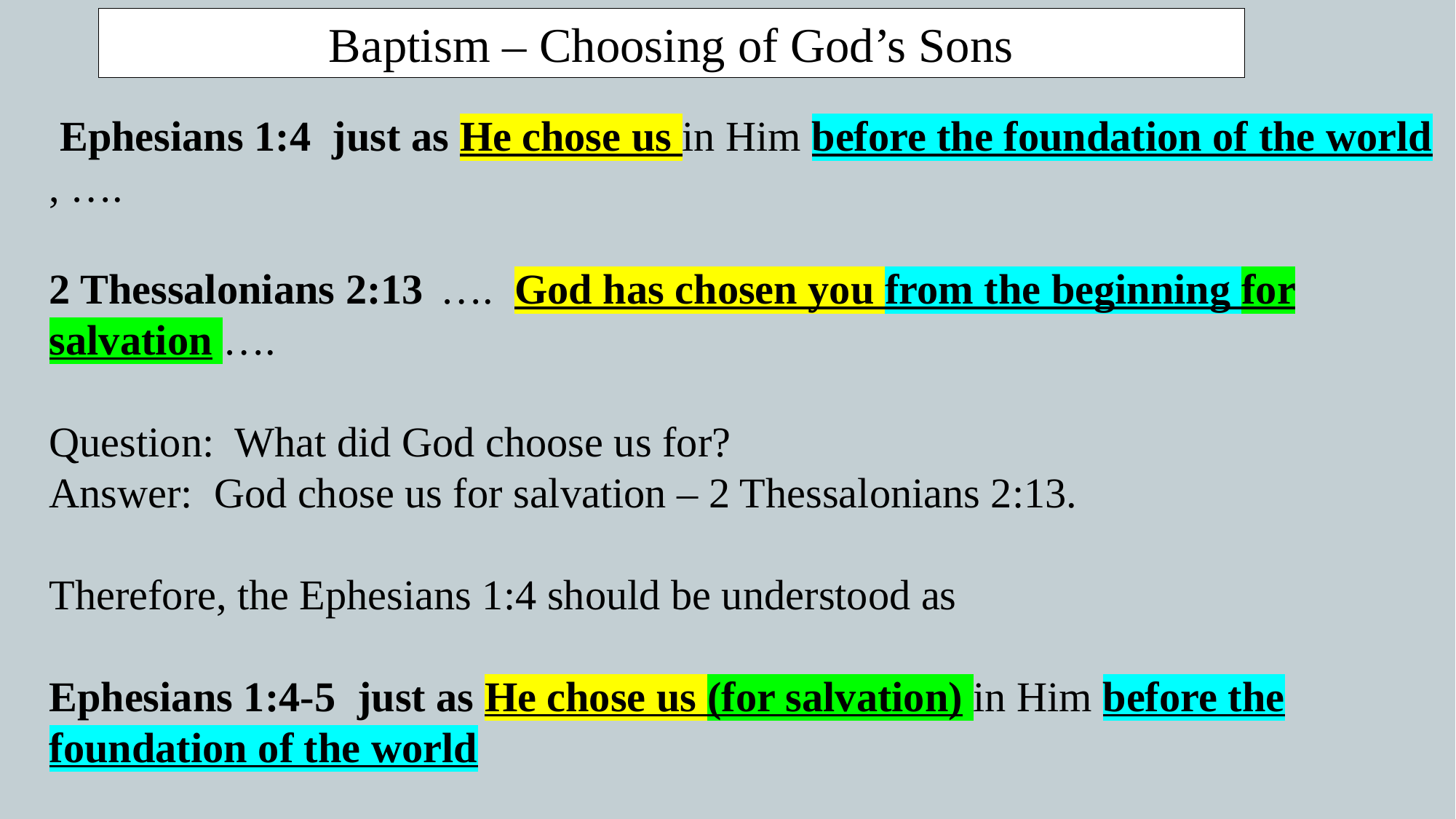

Baptism – Choosing of God’s Sons
 Ephesians 1:4  just as He chose us in Him before the foundation of the world , ….

2 Thessalonians 2:13  ….  God has chosen you from the beginning for salvation ….

Question:  What did God choose us for?
Answer:  God chose us for salvation – 2 Thessalonians 2:13.

Therefore, the Ephesians 1:4 should be understood as

Ephesians 1:4-5  just as He chose us (for salvation) in Him before the foundation of the world